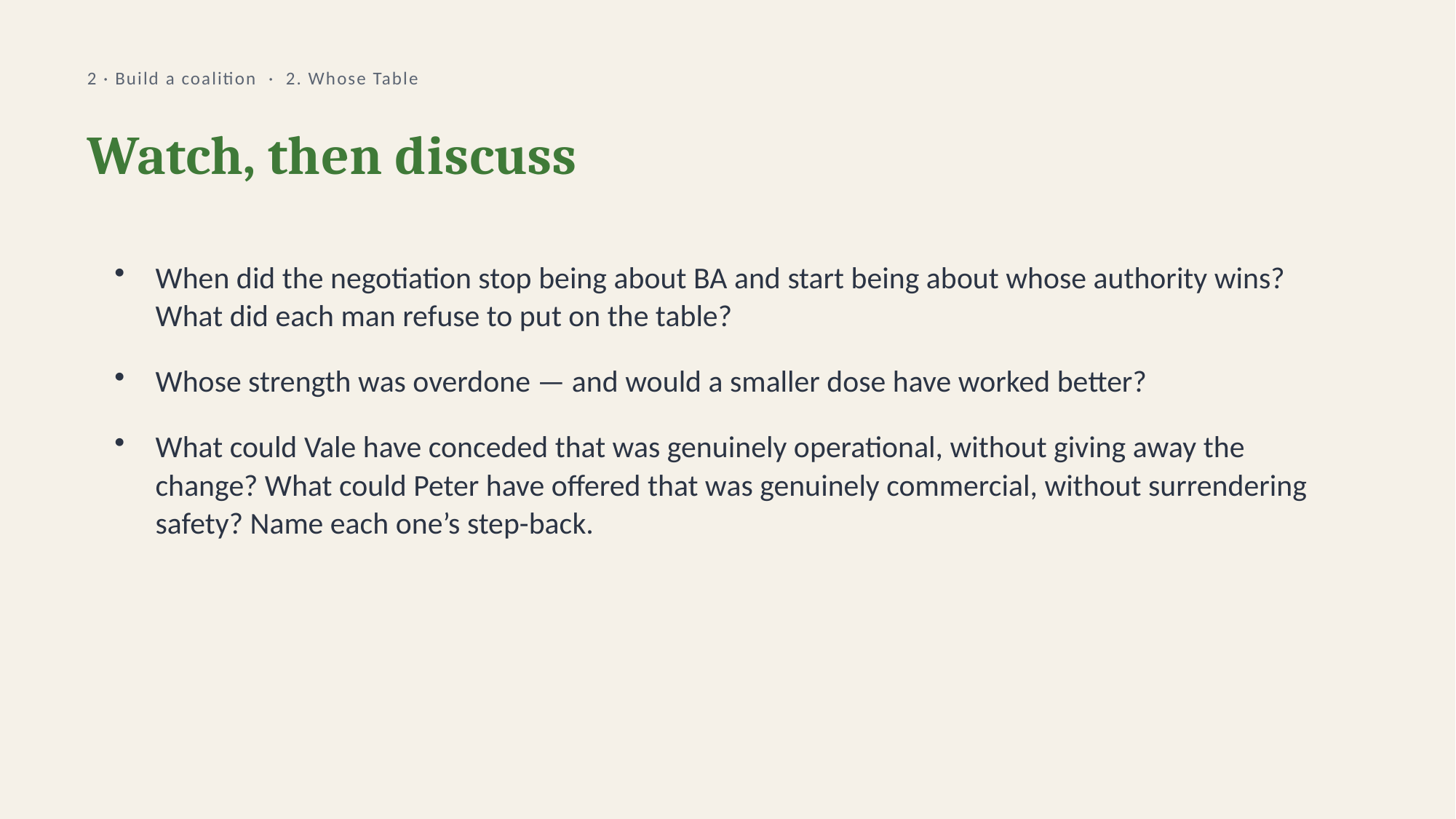

2 · Build a coalition  ·  2. Whose Table
Watch, then discuss
When did the negotiation stop being about BA and start being about whose authority wins? What did each man refuse to put on the table?
Whose strength was overdone — and would a smaller dose have worked better?
What could Vale have conceded that was genuinely operational, without giving away the change? What could Peter have offered that was genuinely commercial, without surrendering safety? Name each one’s step-back.